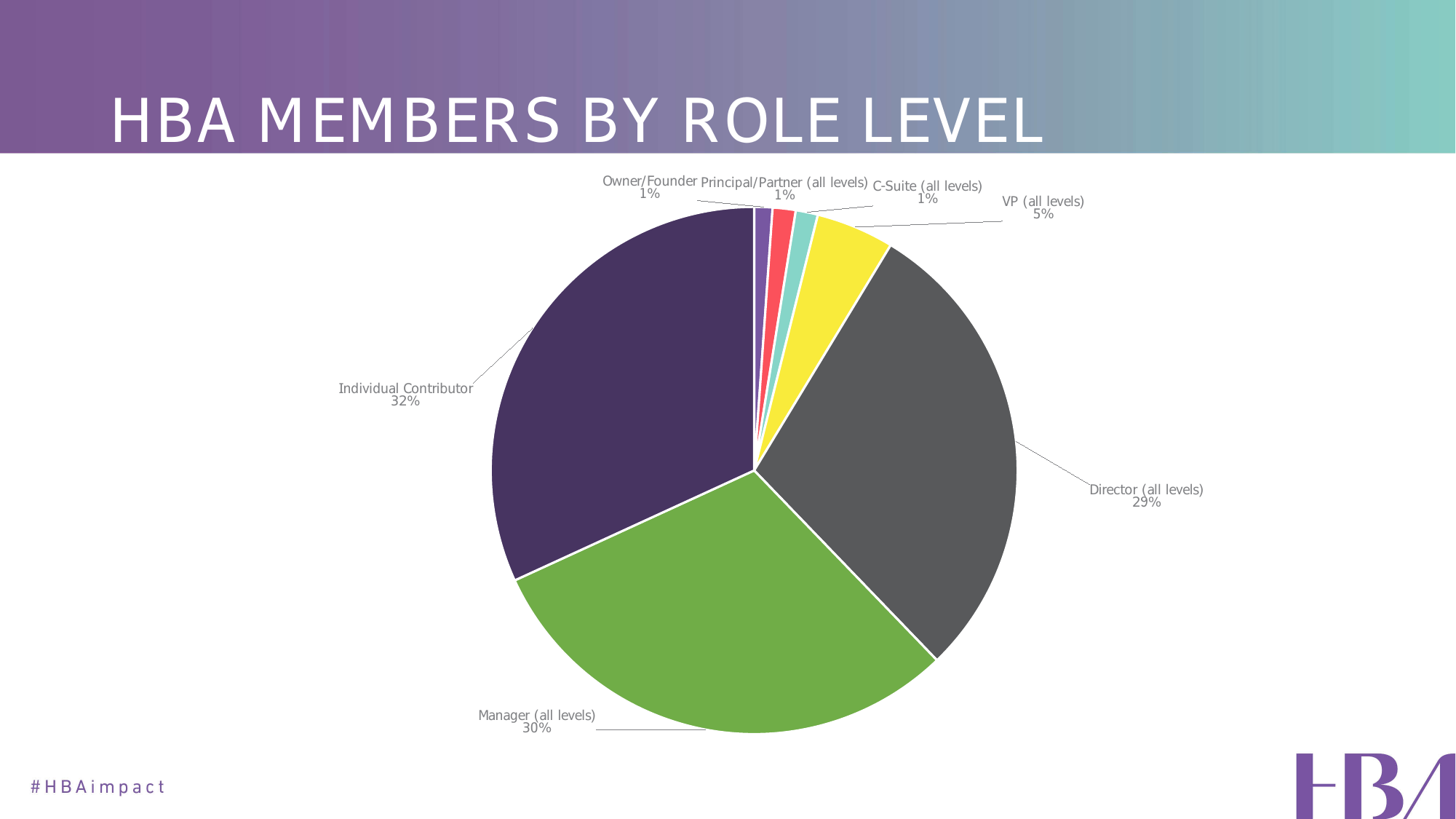

# HBA MEMBERS BY ROLE LEVEL

### Chart

| Category | Count | Percentage |
|---|---|---|
| Owner/Founder | 212.0 | 0.011183794049377506 |
| Principal/Partner (all levels) | 268.0 | 0.014138003798269677 |
| C-Suite (all levels) | 258.0 | 0.013610466343110361 |
| VP (all levels) | 906.0 | 0.04779489343743406 |
| Director (all levels) | 5520.0 | 0.29120067524794263 |
| Manager (all levels) | 5755.0 | 0.3035978054441865 |
| Individual Contributor | 6037.0 | 0.31847436167967924 |